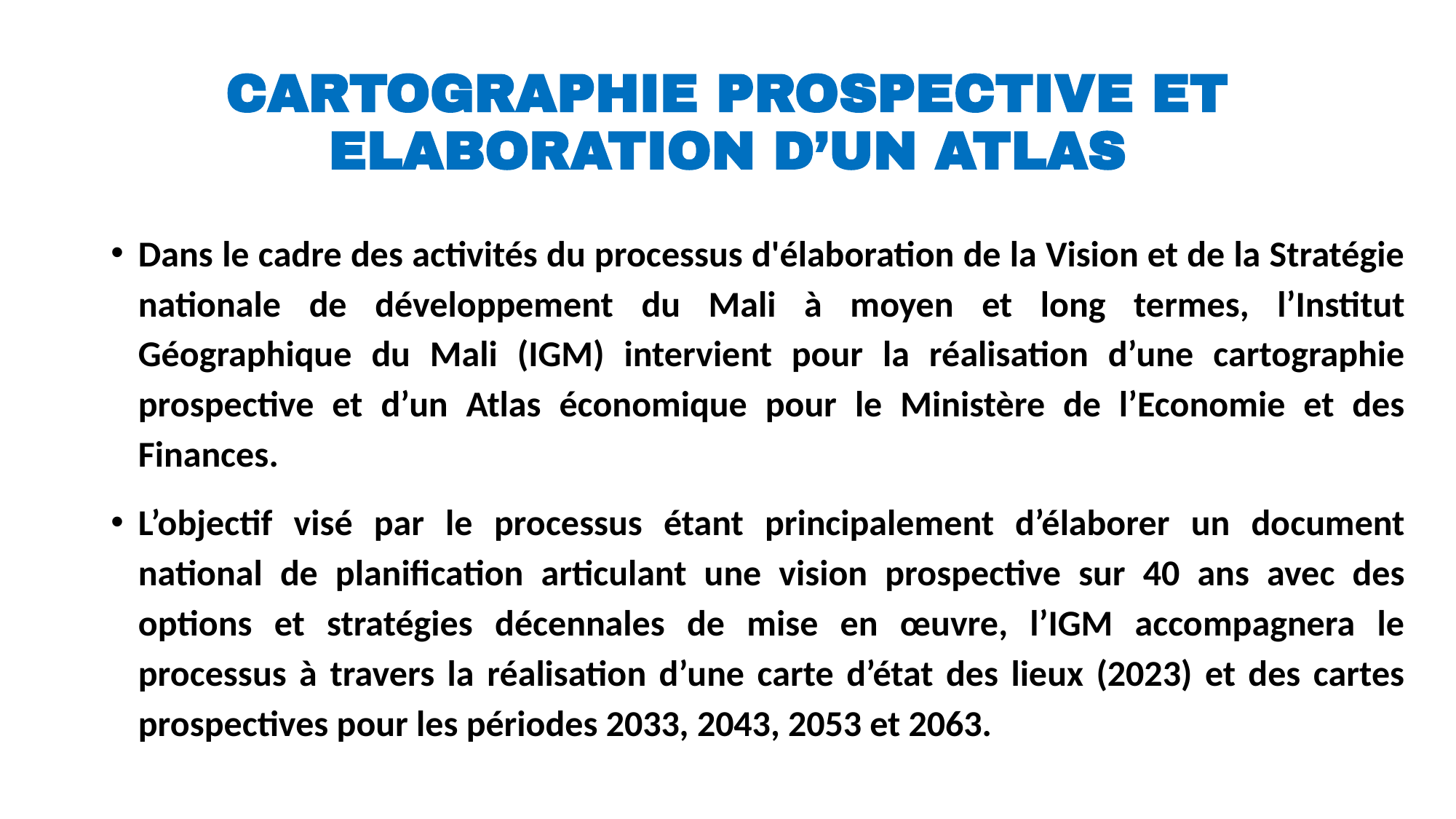

# CARTOGRAPHIE PROSPECTIVE ET ELABORATION D’UN ATLAS
Dans le cadre des activités du processus d'élaboration de la Vision et de la Stratégie nationale de développement du Mali à moyen et long termes, l’Institut Géographique du Mali (IGM) intervient pour la réalisation d’une cartographie prospective et d’un Atlas économique pour le Ministère de l’Economie et des Finances.
L’objectif visé par le processus étant principalement d’élaborer un document national de planification articulant une vision prospective sur 40 ans avec des options et stratégies décennales de mise en œuvre, l’IGM accompagnera le processus à travers la réalisation d’une carte d’état des lieux (2023) et des cartes prospectives pour les périodes 2033, 2043, 2053 et 2063.